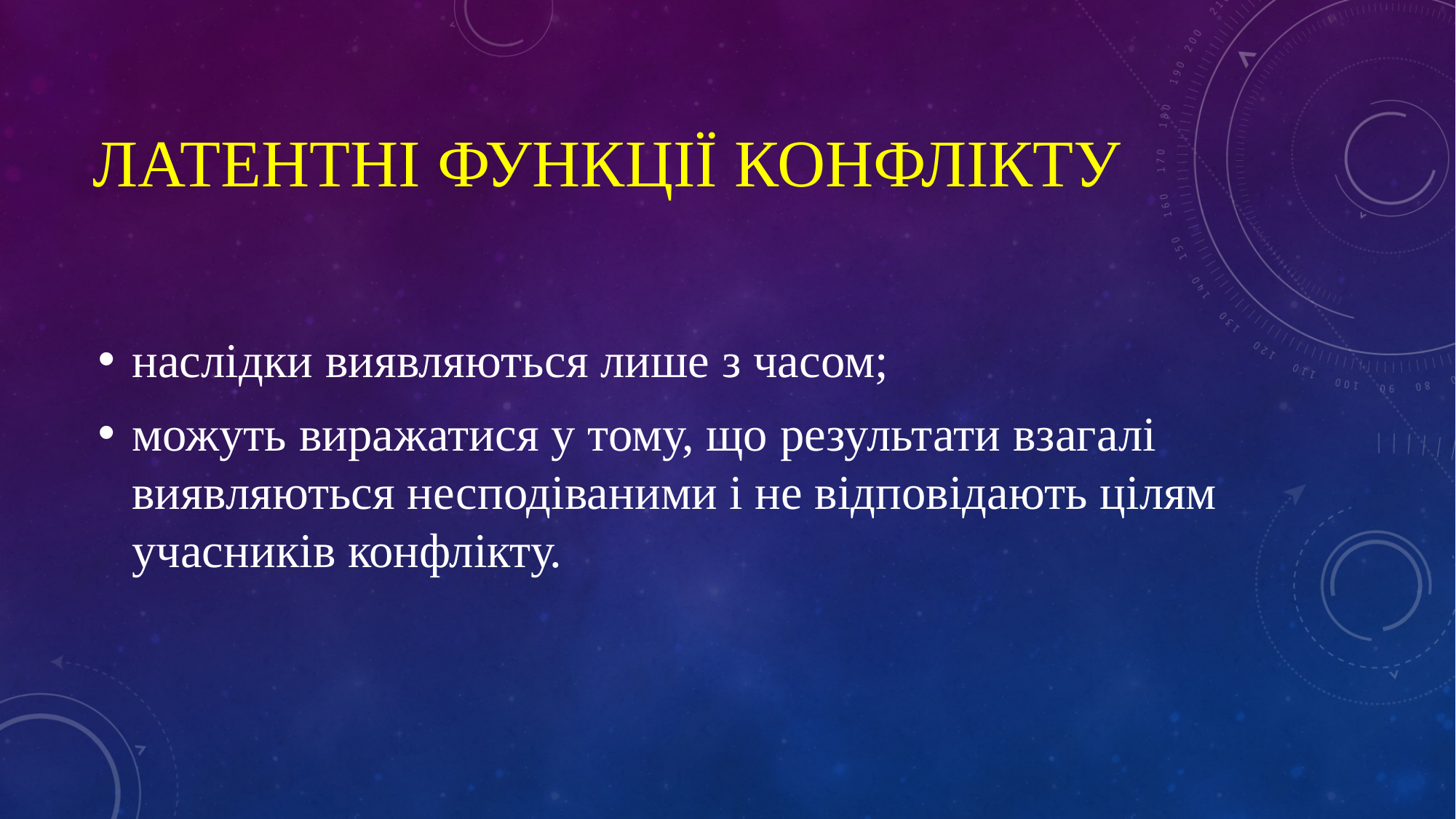

# ЛАТЕНТНІ ФУНКЦІЇ КОНФЛІКТУ
наслідки виявляються лише з часом;
можуть виражатися у тому, що результати взагалі виявляються несподіваними і не відповідають цілям учасників конфлікту.